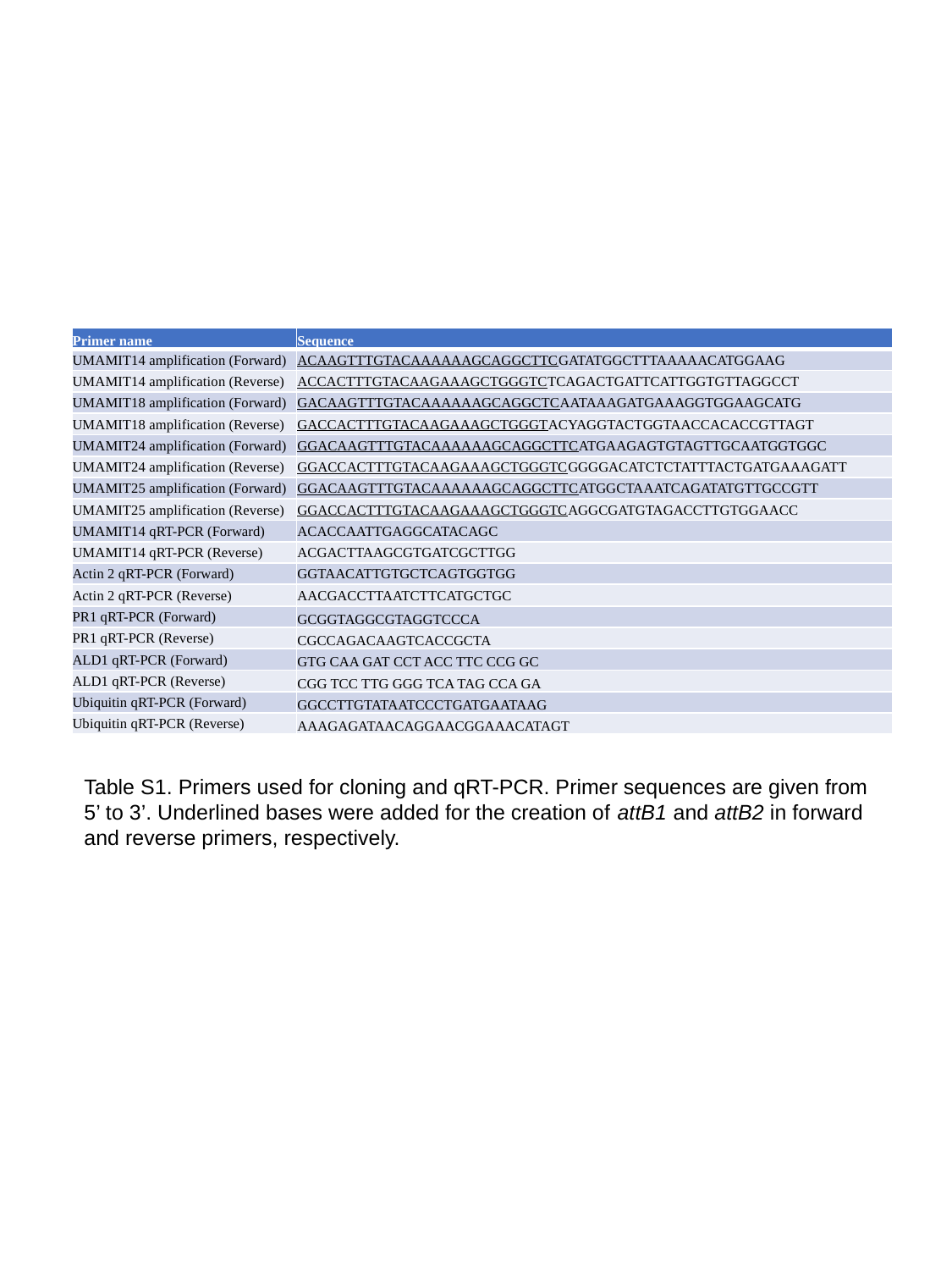

| Primer name | Sequence |
| --- | --- |
| UMAMIT14 amplification (Forward) | ACAAGTTTGTACAAAAAAGCAGGCTTCGATATGGCTTTAAAAACATGGAAG |
| UMAMIT14 amplification (Reverse) | ACCACTTTGTACAAGAAAGCTGGGTCTCAGACTGATTCATTGGTGTTAGGCCT |
| UMAMIT18 amplification (Forward) | GACAAGTTTGTACAAAAAAGCAGGCTCAATAAAGATGAAAGGTGGAAGCATG |
| UMAMIT18 amplification (Reverse) | GACCACTTTGTACAAGAAAGCTGGGTACYAGGTACTGGTAACCACACCGTTAGT |
| UMAMIT24 amplification (Forward) | GGACAAGTTTGTACAAAAAAGCAGGCTTCATGAAGAGTGTAGTTGCAATGGTGGC |
| UMAMIT24 amplification (Reverse) | GGACCACTTTGTACAAGAAAGCTGGGTCGGGGACATCTCTATTTACTGATGAAAGATT |
| UMAMIT25 amplification (Forward) | GGACAAGTTTGTACAAAAAAGCAGGCTTCATGGCTAAATCAGATATGTTGCCGTT |
| UMAMIT25 amplification (Reverse) | GGACCACTTTGTACAAGAAAGCTGGGTCAGGCGATGTAGACCTTGTGGAACC |
| UMAMIT14 qRT-PCR (Forward) | ACACCAATTGAGGCATACAGC |
| UMAMIT14 qRT-PCR (Reverse) | ACGACTTAAGCGTGATCGCTTGG |
| Actin 2 qRT-PCR (Forward) | GGTAACATTGTGCTCAGTGGTGG |
| Actin 2 qRT-PCR (Reverse) | AACGACCTTAATCTTCATGCTGC |
| PR1 qRT-PCR (Forward) | GCGGTAGGCGTAGGTCCCA |
| PR1 qRT-PCR (Reverse) | CGCCAGACAAGTCACCGCTA |
| ALD1 qRT-PCR (Forward) | GTG CAA GAT CCT ACC TTC CCG GC |
| ALD1 qRT-PCR (Reverse) | CGG TCC TTG GGG TCA TAG CCA GA |
| Ubiquitin qRT-PCR (Forward) | GGCCTTGTATAATCCCTGATGAATAAG |
| Ubiquitin qRT-PCR (Reverse) | AAAGAGATAACAGGAACGGAAACATAGT |
Table S1. Primers used for cloning and qRT-PCR. Primer sequences are given from 5’ to 3’. Underlined bases were added for the creation of attB1 and attB2 in forward and reverse primers, respectively.